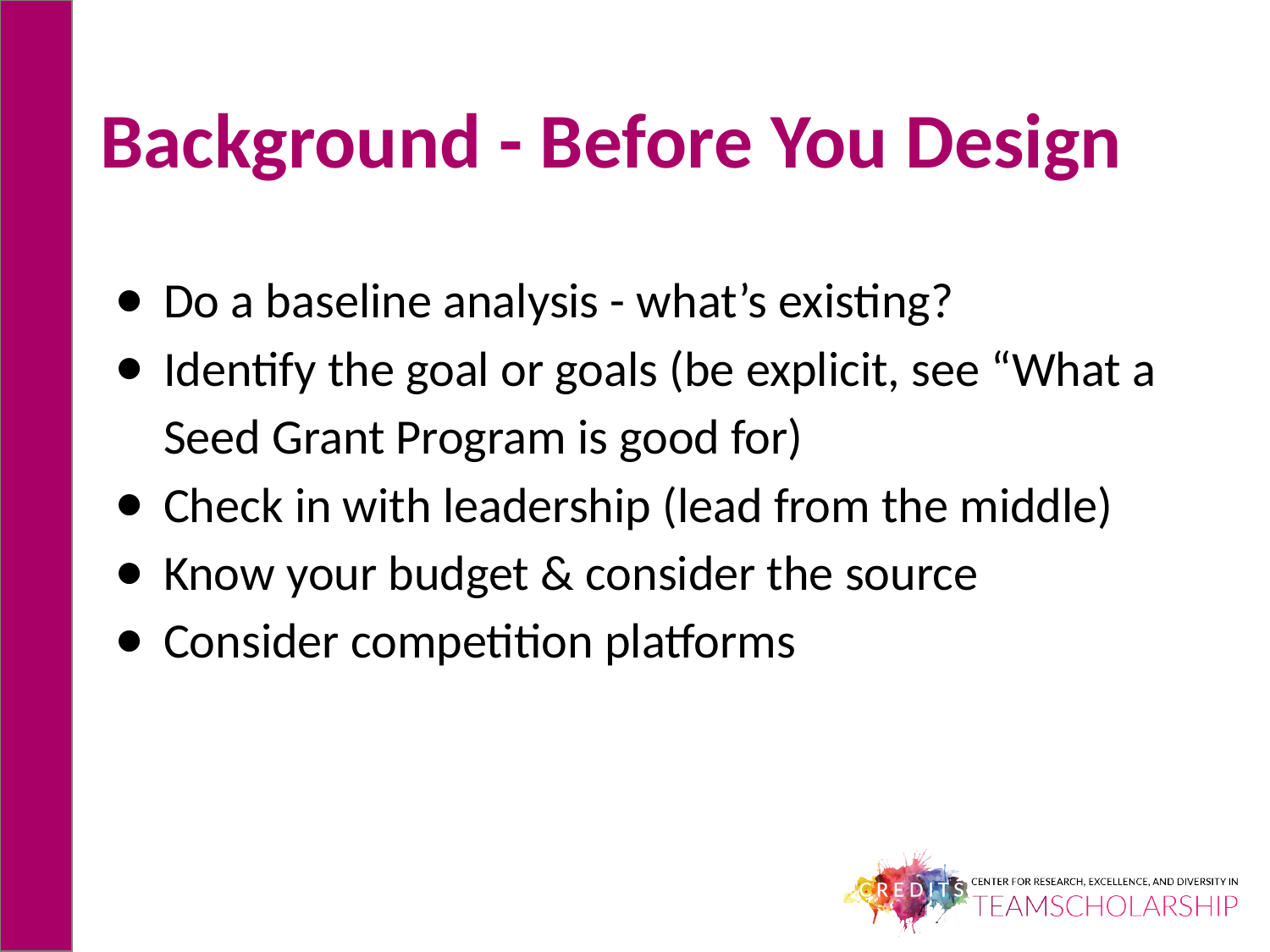

# Background - Before You Design
Do a baseline analysis - what’s existing?
Identify the goal or goals (be explicit, see “What a Seed Grant Program is good for)
Check in with leadership (lead from the middle)
Know your budget & consider the source
Consider competition platforms